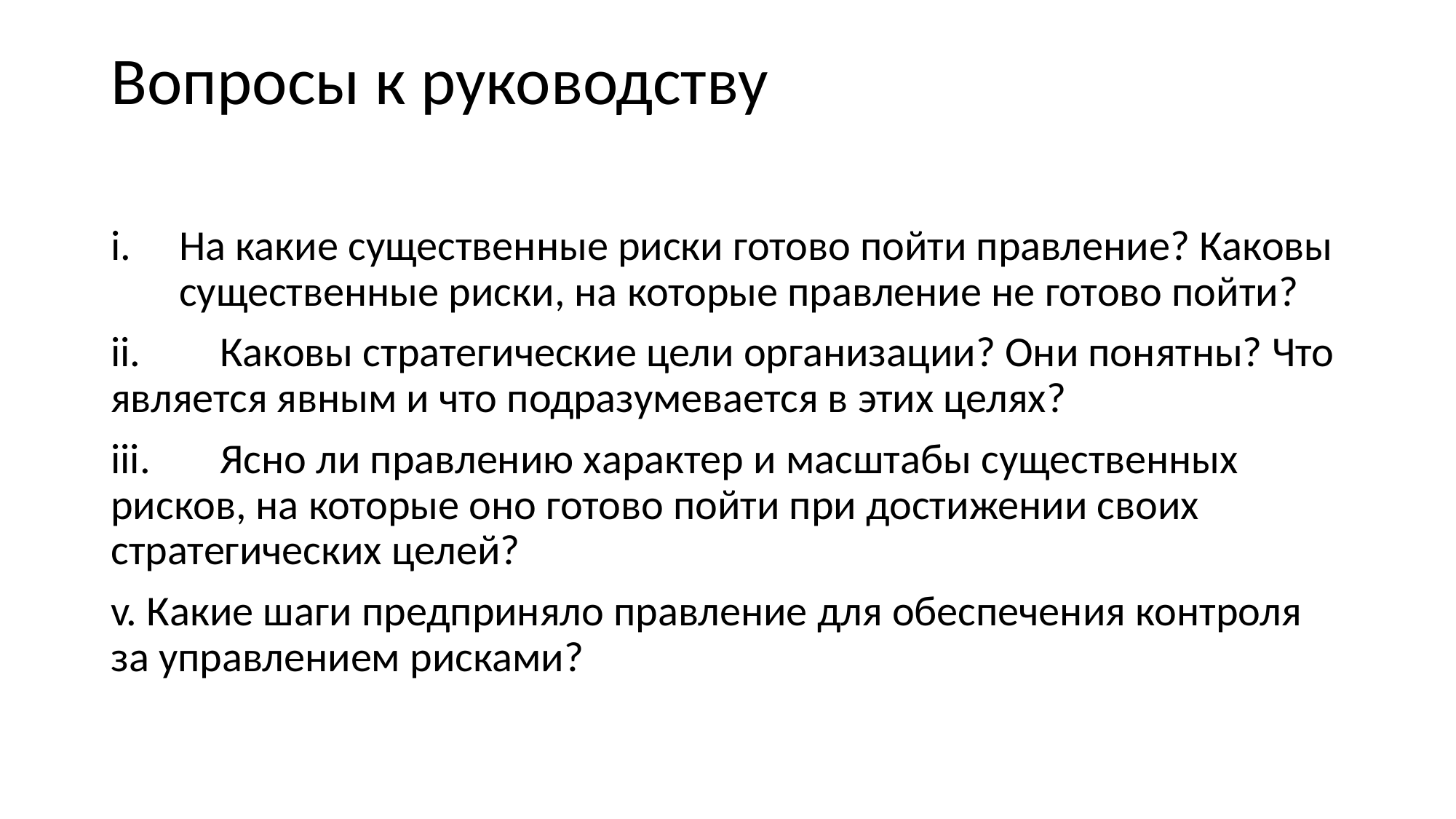

# Вопросы к руководству
На какие существенные риски готово пойти правление? Каковы существенные риски, на которые правление не готово пойти?
ii.	Каковы стратегические цели организации? Они понятны? Что является явным и что подразумевается в этих целях?
iii.	Ясно ли правлению характер и масштабы существенных рисков, на которые оно готово пойти при достижении своих стратегических целей?
v. Какие шаги предприняло правление для обеспечения контроля за управлением рисками?